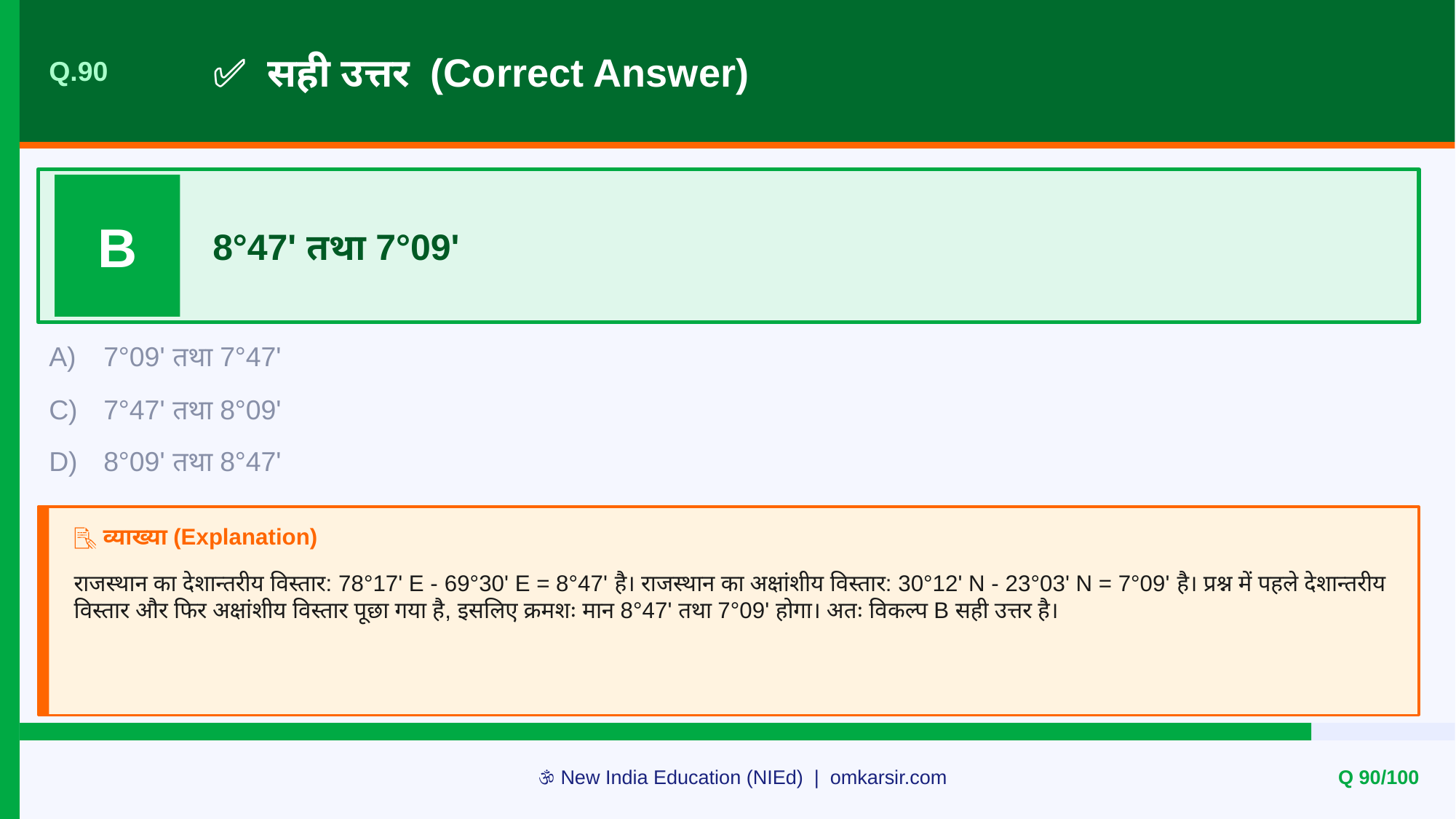

✅  सही उत्तर  (Correct Answer)
Q.90

B
8°47' तथा 7°09'
A)
7°09' तथा 7°47'
C)
7°47' तथा 8°09'
D)
8°09' तथा 8°47'

📝 व्याख्या (Explanation)
राजस्थान का देशान्तरीय विस्तार: 78°17' E - 69°30' E = 8°47' है। राजस्थान का अक्षांशीय विस्तार: 30°12' N - 23°03' N = 7°09' है। प्रश्न में पहले देशान्तरीय विस्तार और फिर अक्षांशीय विस्तार पूछा गया है, इसलिए क्रमशः मान 8°47' तथा 7°09' होगा। अतः विकल्प B सही उत्तर है।

🕉️ New India Education (NIEd)  |  omkarsir.com
Q 90/100